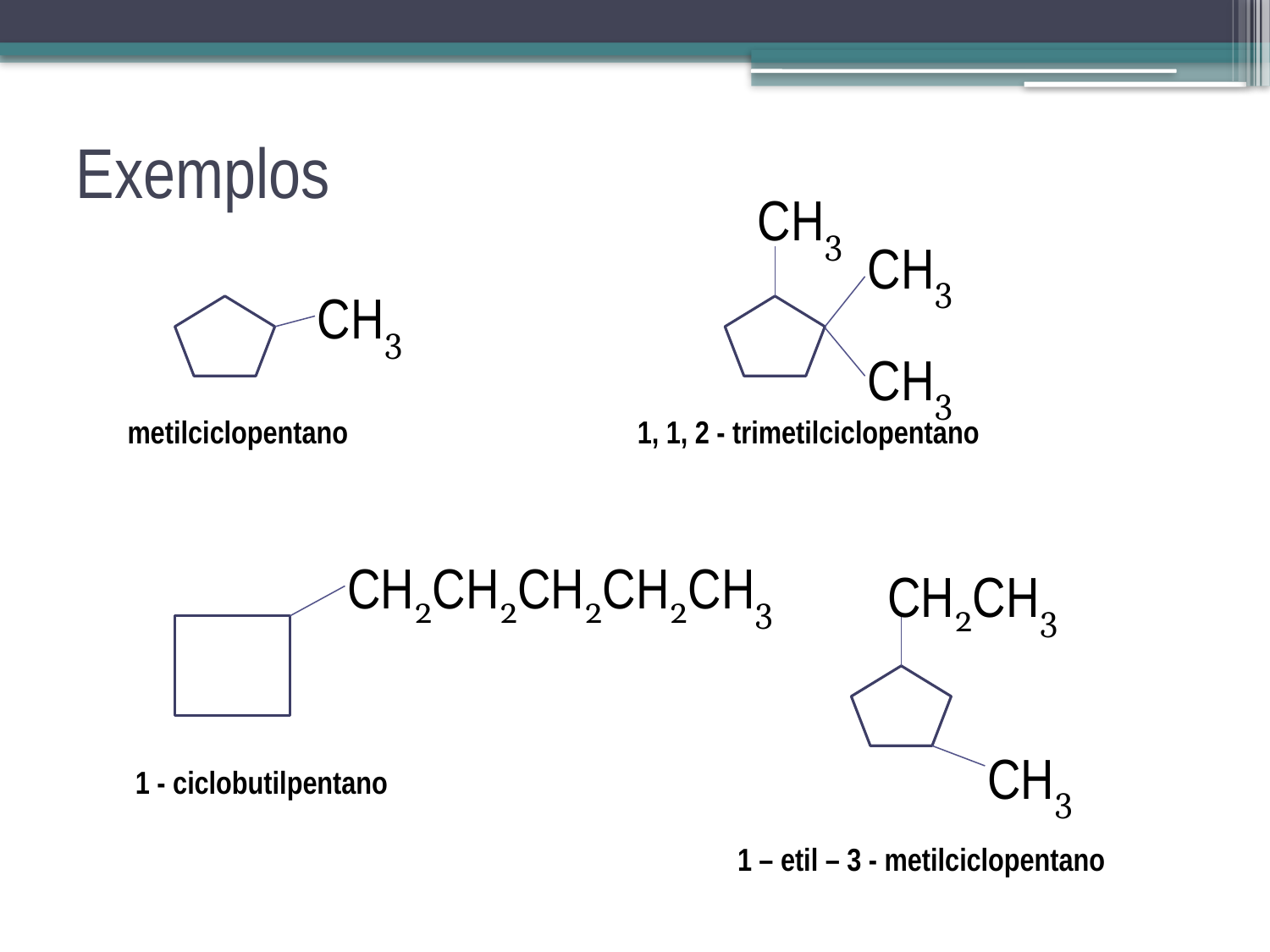

# Exemplos
CH3

CH3

CH3

CH3

metilciclopentano
1, 1, 2 - trimetilciclopentano
CH2CH2CH2CH2CH3

CH2CH3

CH3

1 - ciclobutilpentano
1 – etil – 3 - metilciclopentano